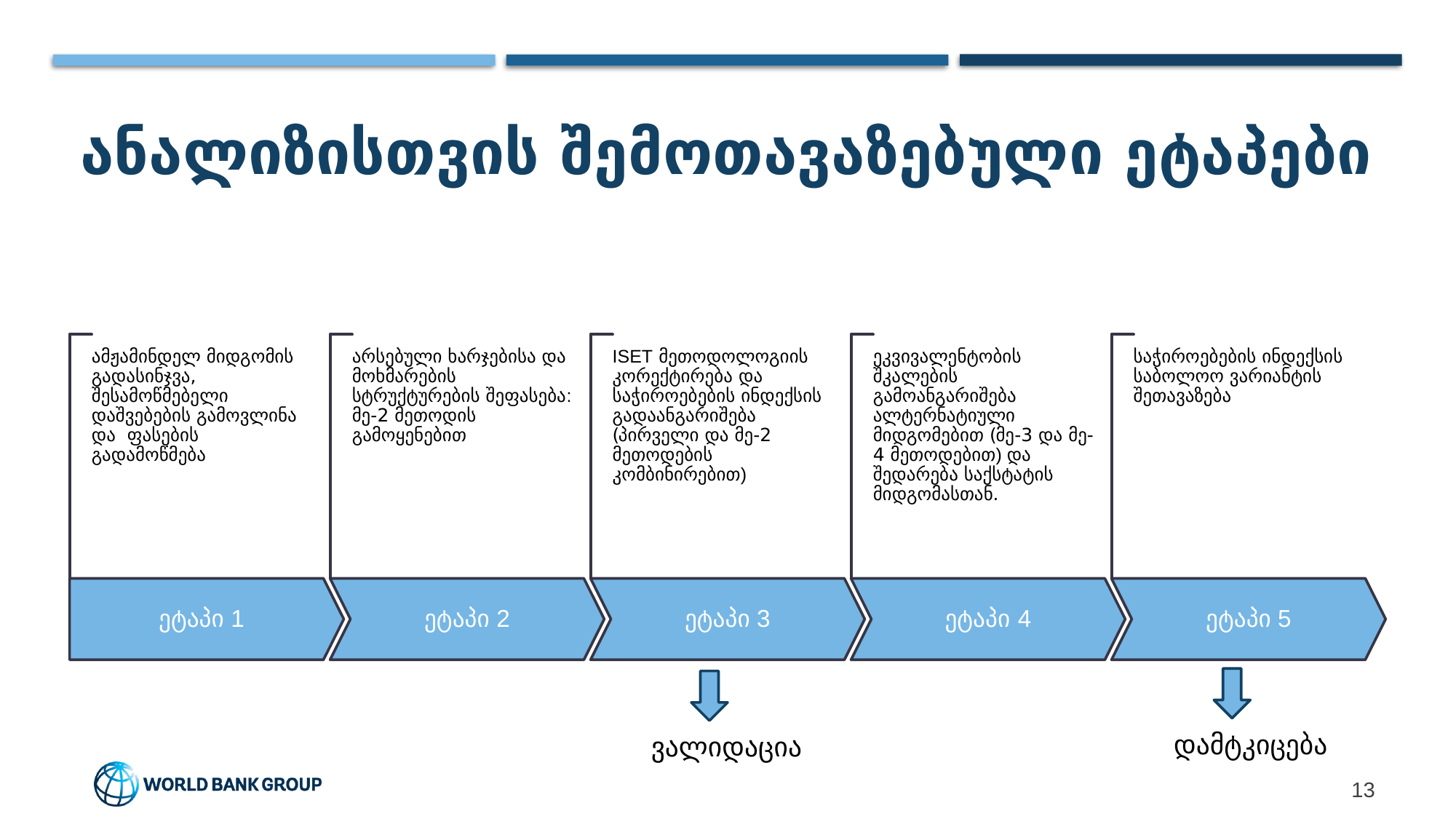

# ანალიზისთვის შემოთავაზებული ეტაპები
ეტაპი 1
ამჟამინდელ მიდგომის გადასინჯვა, შესამოწმებელი დაშვებების გამოვლინა და  ფასების გადამოწმება
ეტაპი 2
არსებული ხარჯებისა და მოხმარების სტრუქტურების შეფასება: მე-2 მეთოდის გამოყენებით
ეტაპი 3
ISET მეთოდოლოგიის კორექტირება და საჭიროებების ინდექსის გადაანგარიშება (პირველი და მე-2 მეთოდების კომბინირებით)
ეტაპი 4
ეკვივალენტობის შკალების გამოანგარიშება ალტერნატიული მიდგომებით (მე-3 და მე-4 მეთოდებით) და შედარება საქსტატის მიდგომასთან.
ეტაპი 5
საჭიროებების ინდექსის საბოლოო ვარიანტის შეთავაზება

დამტკიცება
ვალიდაცია
13